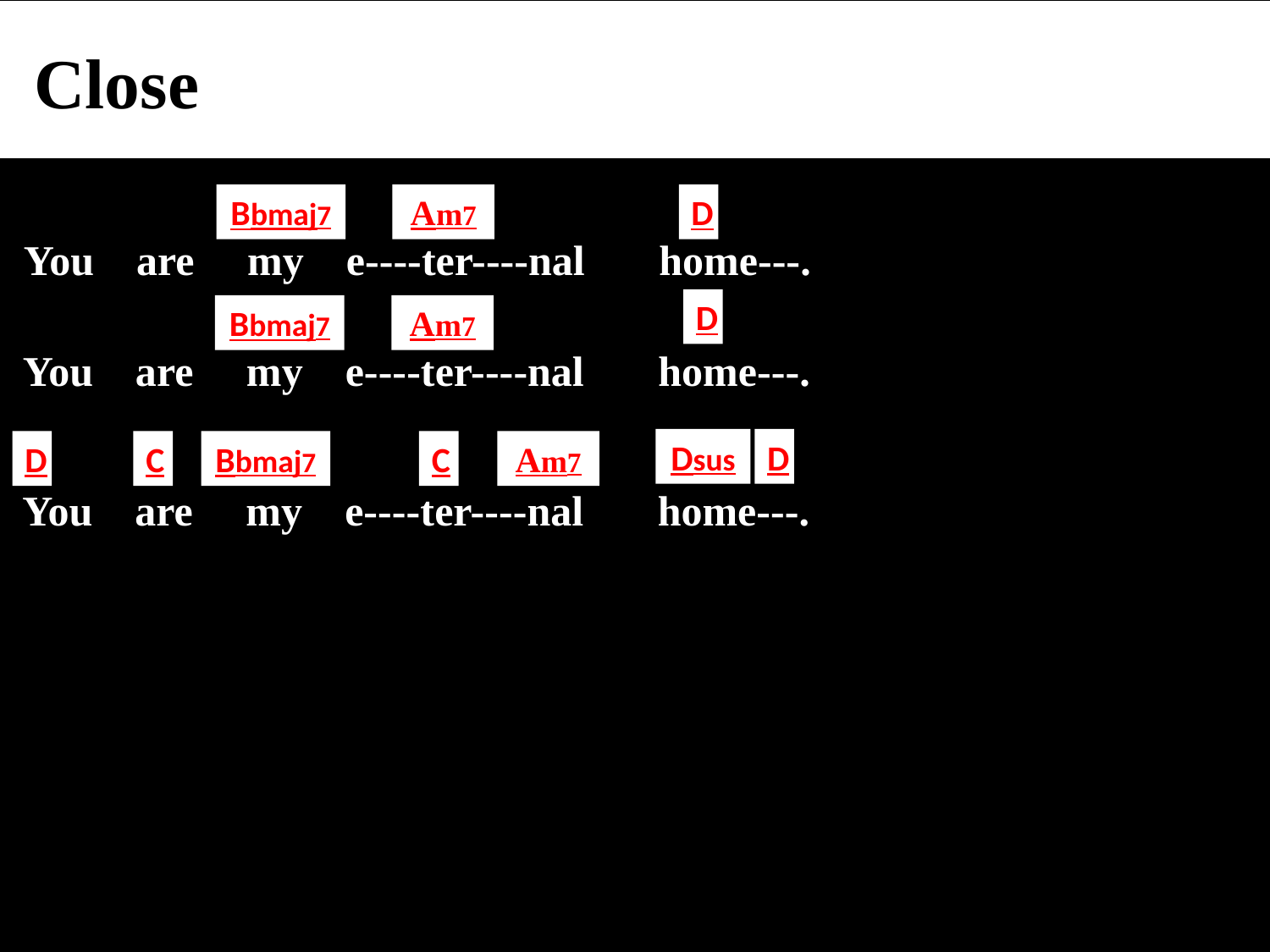

Close

Bbmaj7
Am7
D
 You    are     my    e----ter----nal       home---.
D
Bbmaj7
Am7
 You    are     my    e----ter----nal       home---.
Dsus
D
D
C
Bbmaj7
C
Am7
 You    are     my    e----ter----nal       home---.